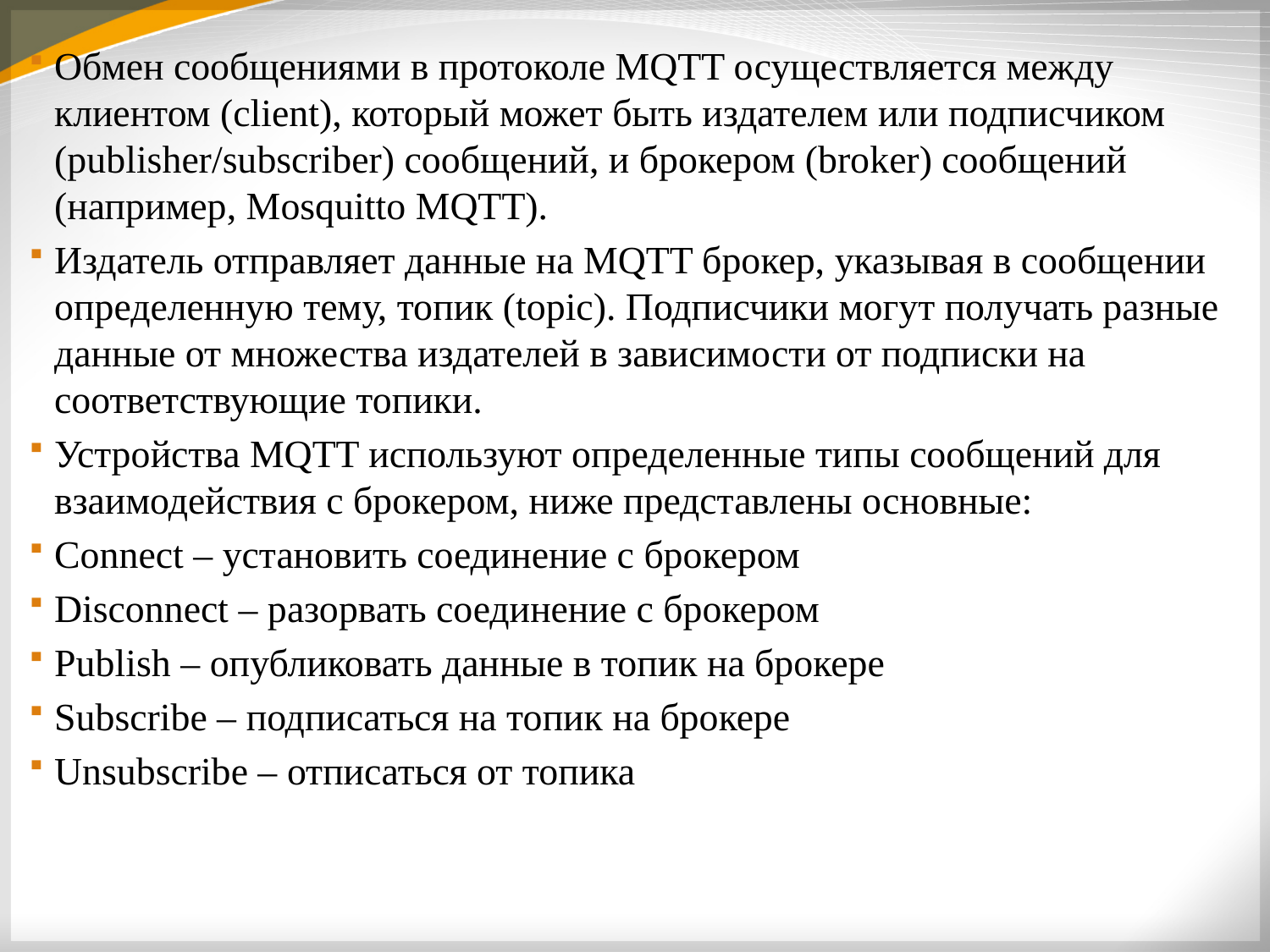

Обмен сообщениями в протоколе MQTT осуществляется между клиентом (client), который может быть издателем или подписчиком (publisher/subscriber) сообщений, и брокером (broker) сообщений (например, Mosquitto MQTT).
Издатель отправляет данные на MQTT брокер, указывая в сообщении определенную тему, топик (topic). Подписчики могут получать разные данные от множества издателей в зависимости от подписки на соответствующие топики.
Устройства MQTT используют определенные типы сообщений для взаимодействия с брокером, ниже представлены основные:
Connect – установить соединение с брокером
Disconnect – разорвать соединение с брокером
Publish – опубликовать данные в топик на брокере
Subscribe – подписаться на топик на брокере
Unsubscribe – отписаться от топика